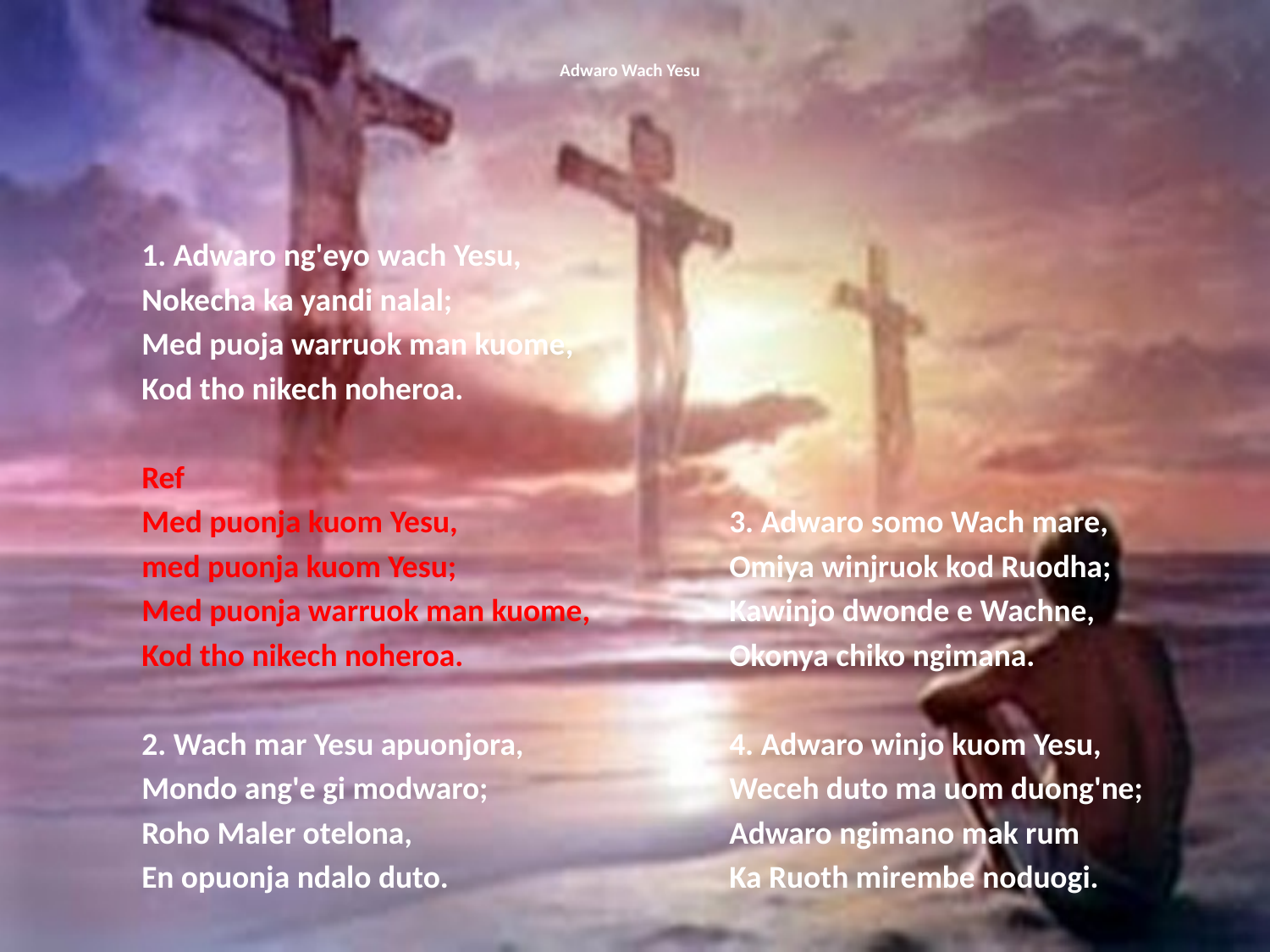

# Adwaro Wach Yesu
1. Adwaro ng'eyo wach Yesu,
Nokecha ka yandi nalal;
Med puoja warruok man kuome,
Kod tho nikech noheroa.

Ref
Med puonja kuom Yesu,
med puonja kuom Yesu;
Med puonja warruok man kuome,
Kod tho nikech noheroa.

2. Wach mar Yesu apuonjora,
Mondo ang'e gi modwaro;
Roho Maler otelona,
En opuonja ndalo duto.

3. Adwaro somo Wach mare,
Omiya winjruok kod Ruodha;
Kawinjo dwonde e Wachne,
Okonya chiko ngimana.

4. Adwaro winjo kuom Yesu,
Weceh duto ma uom duong'ne;
Adwaro ngimano mak rum
Ka Ruoth mirembe noduogi.